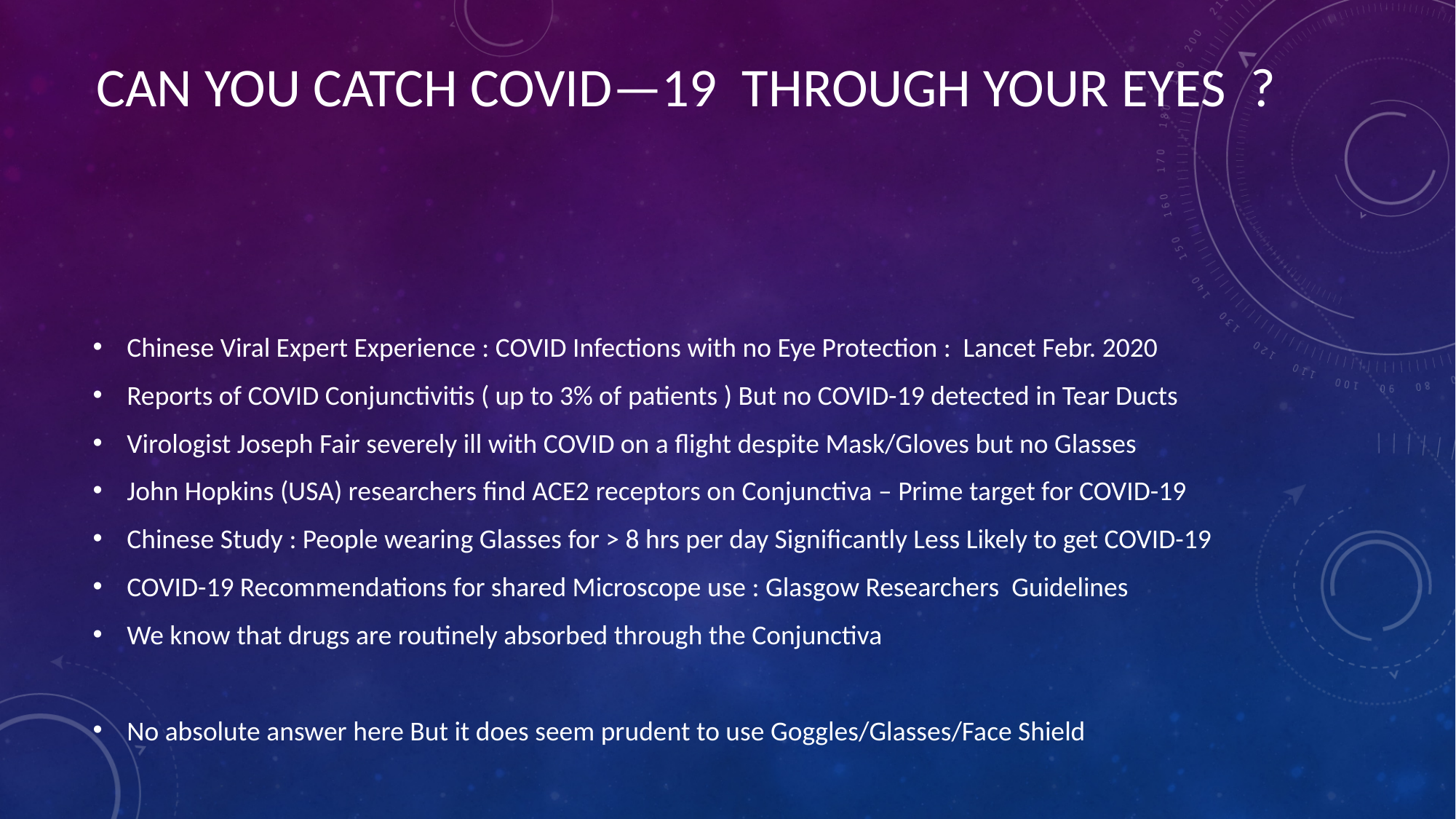

# CAN YOU CATCH COVID—19  THROUGH YOUR EYES  ?
Chinese Viral Expert Experience : COVID Infections with no Eye Protection :  Lancet Febr. 2020
Reports of COVID Conjunctivitis ( up to 3% of patients ) But no COVID-19 detected in Tear Ducts
Virologist Joseph Fair severely ill with COVID on a flight despite Mask/Gloves but no Glasses
John Hopkins (USA) researchers find ACE2 receptors on Conjunctiva – Prime target for COVID-19
Chinese Study : People wearing Glasses for > 8 hrs per day Significantly Less Likely to get COVID-19
COVID-19 Recommendations for shared Microscope use : Glasgow Researchers  Guidelines
We know that drugs are routinely absorbed through the Conjunctiva

No absolute answer here But it does seem prudent to use Goggles/Glasses/Face Shield